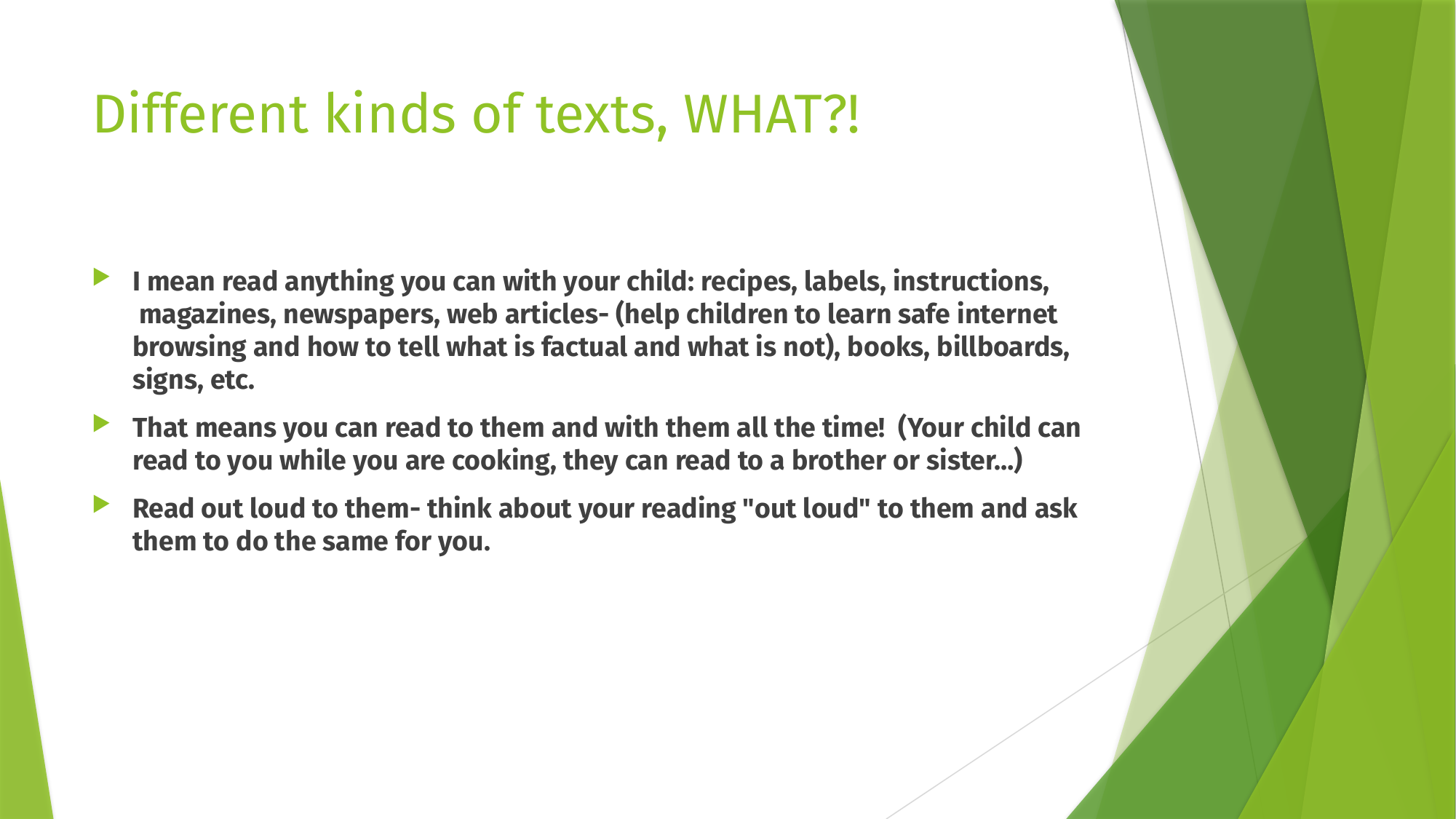

# Different kinds of texts, WHAT?!
I mean read anything you can with your child: recipes, labels, instructions,  magazines, newspapers, web articles- (help children to learn safe internet browsing and how to tell what is factual and what is not), books, billboards, signs, etc.
That means you can read to them and with them all the time!  (Your child can read to you while you are cooking, they can read to a brother or sister…)
Read out loud to them- think about your reading "out loud" to them and ask them to do the same for you.